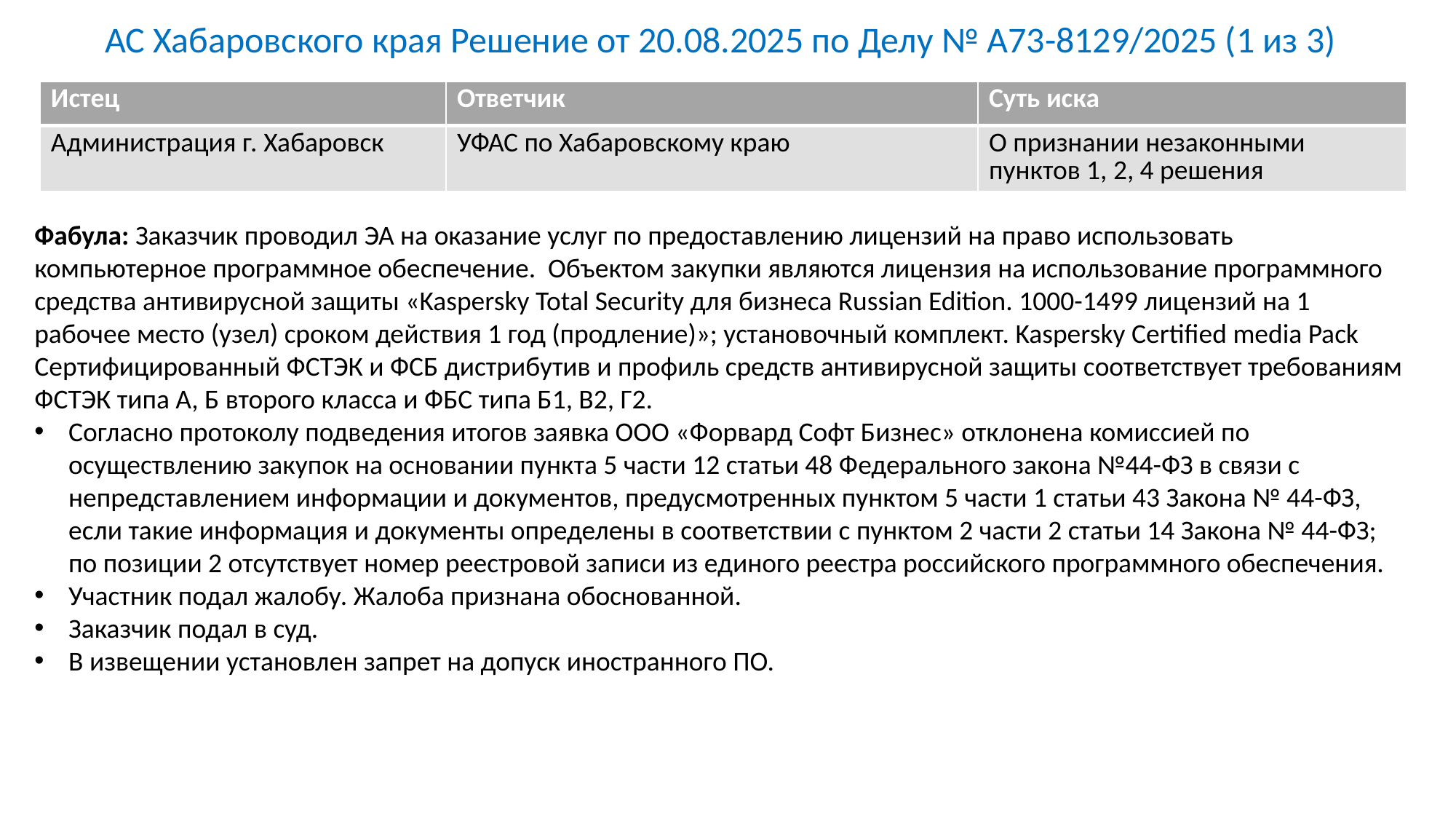

# АС Хабаровского края Решение от 20.08.2025 по Делу № А73-8129/2025 (1 из 3)
| Истец | Ответчик | Суть иска |
| --- | --- | --- |
| Администрация г. Хабаровск | УФАС по Хабаровскому краю | О признании незаконными пунктов 1, 2, 4 решения |
Фабула: Заказчик проводил ЭА на оказание услуг по предоставлению лицензий на право использовать компьютерное программное обеспечение.  Объектом закупки являются лицензия на использование программного средства антивирусной защиты «Kaspersky Total Security для бизнеса Russian Edition. 1000-1499 лицензий на 1 рабочее место (узел) сроком действия 1 год (продление)»; установочный комплект. Kaspersky Certified media Pack Сертифицированный ФСТЭК и ФСБ дистрибутив и профиль средств антивирусной защиты соответствует требованиям ФСТЭК типа А, Б второго класса и ФБС типа Б1, В2, Г2.
Согласно протоколу подведения итогов заявка ООО «Форвард Софт Бизнес» отклонена комиссией по осуществлению закупок на основании пункта 5 части 12 статьи 48 Федерального закона №44-ФЗ в связи с непредставлением информации и документов, предусмотренных пунктом 5 части 1 статьи 43 Закона № 44-ФЗ, если такие информация и документы определены в соответствии с пунктом 2 части 2 статьи 14 Закона № 44-ФЗ; по позиции 2 отсутствует номер реестровой записи из единого реестра российского программного обеспечения.
Участник подал жалобу. Жалоба признана обоснованной.
Заказчик подал в суд.
В извещении установлен запрет на допуск иностранного ПО.